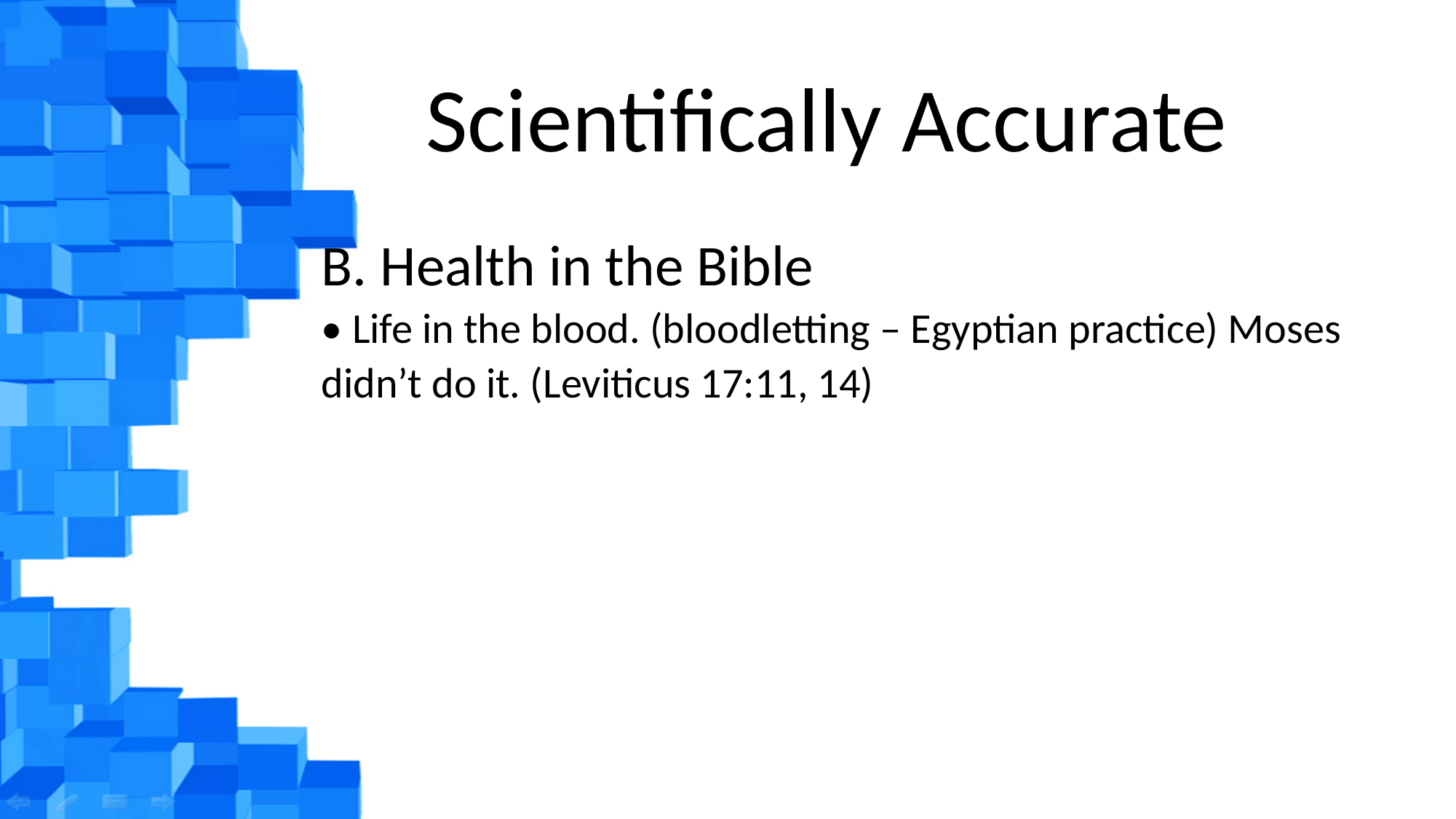

# Scientifically Accurate
B. Health in the Bible
• Life in the blood. (bloodletting – Egyptian practice) Moses didn’t do it. (Leviticus 17:11, 14)